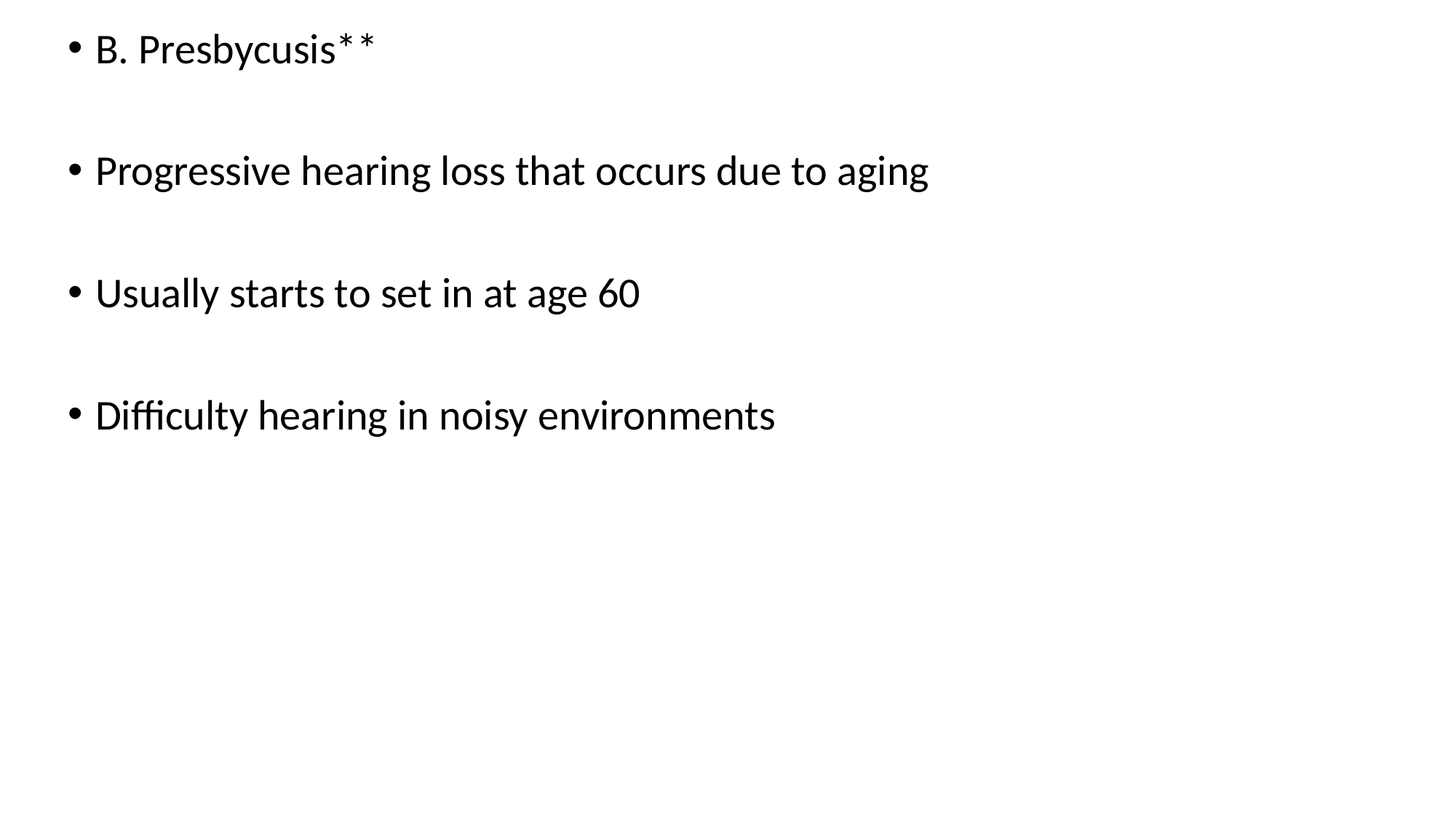

B. Presbycusis**

Progressive hearing loss that occurs due to aging

Usually starts to set in at age 60

Difficulty hearing in noisy environments